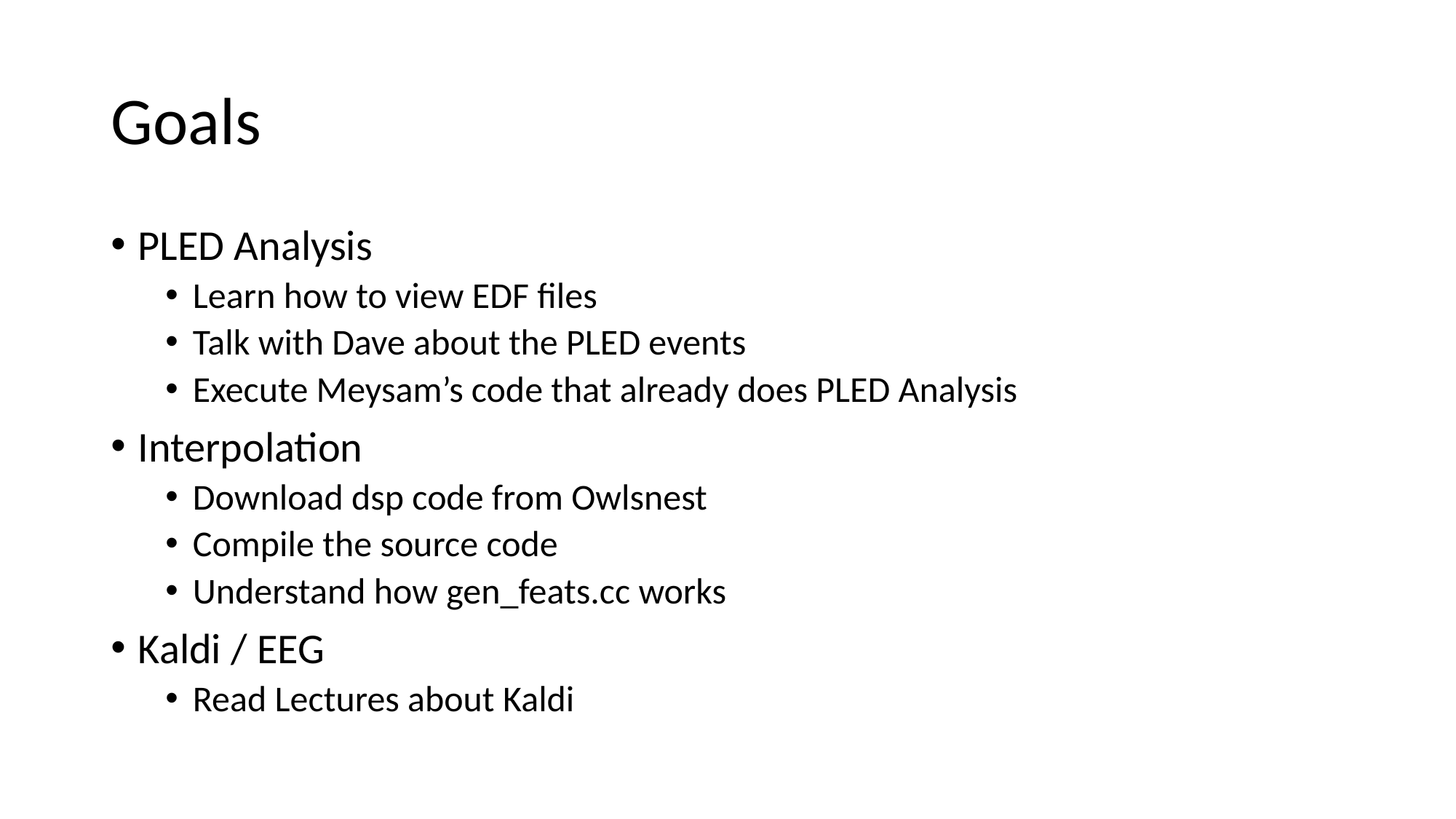

# Goals
PLED Analysis
Learn how to view EDF files
Talk with Dave about the PLED events
Execute Meysam’s code that already does PLED Analysis
Interpolation
Download dsp code from Owlsnest
Compile the source code
Understand how gen_feats.cc works
Kaldi / EEG
Read Lectures about Kaldi